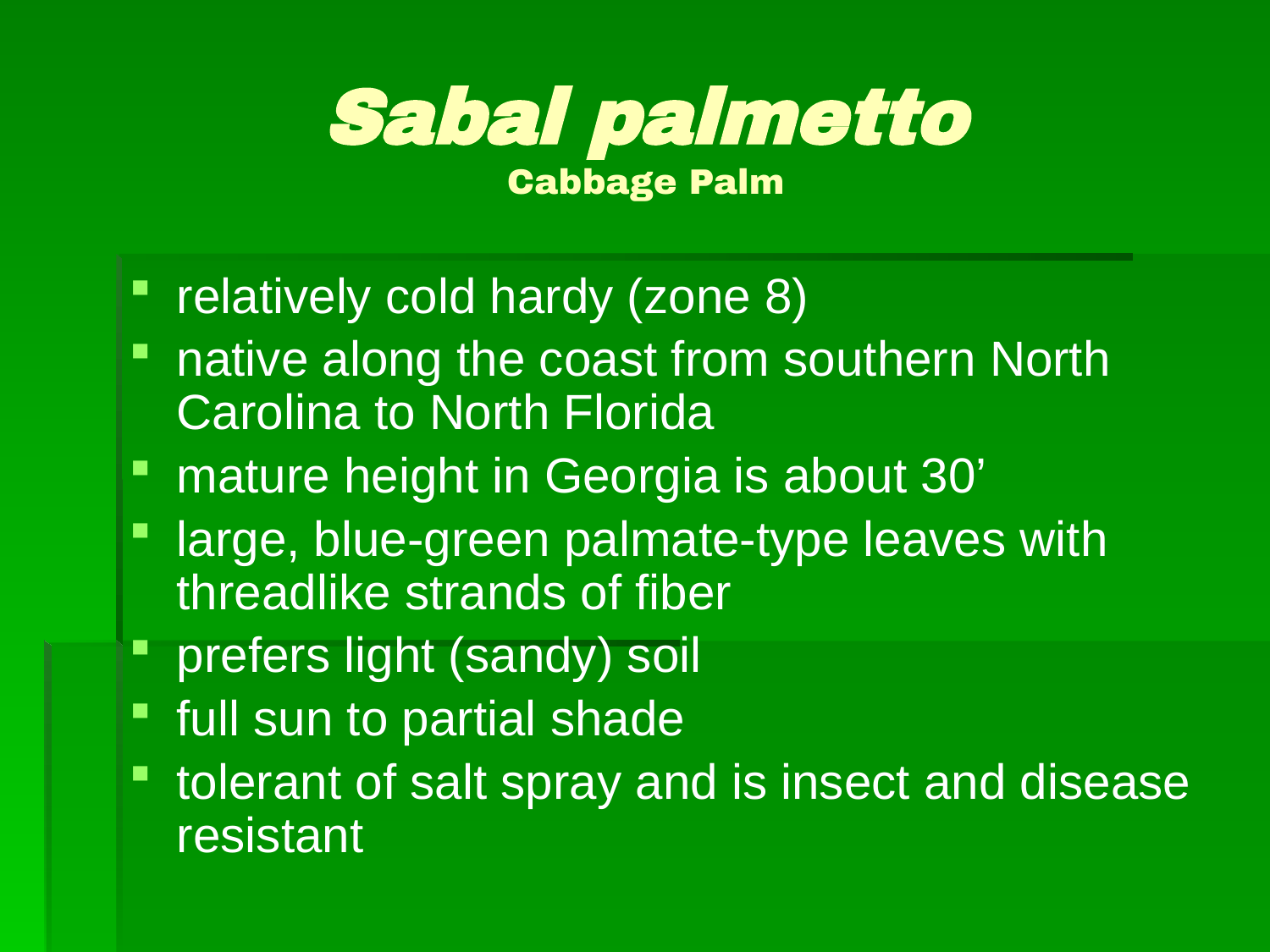

# Sabal palmetto Cabbage Palm
relatively cold hardy (zone 8)
native along the coast from southern North Carolina to North Florida
mature height in Georgia is about 30’
large, blue-green palmate-type leaves with threadlike strands of fiber
prefers light (sandy) soil
full sun to partial shade
tolerant of salt spray and is insect and disease resistant